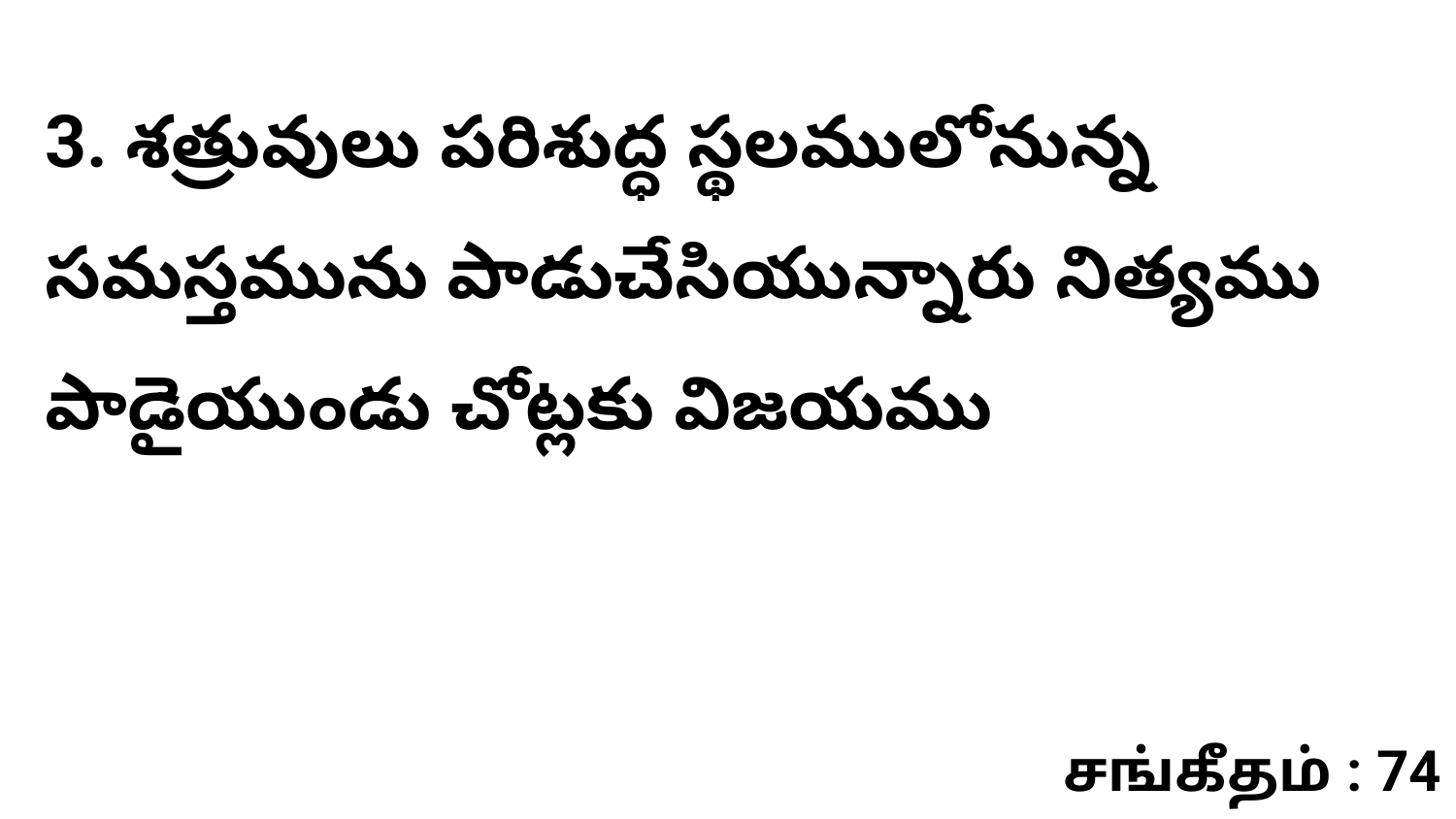

3. శత్రువులు పరిశుద్ధ స్థలములోనున్న సమస్తమును పాడుచేసియున్నారు నిత్యము పాడైయుండు చోట్లకు విజయము
சங்கீதம் : 74